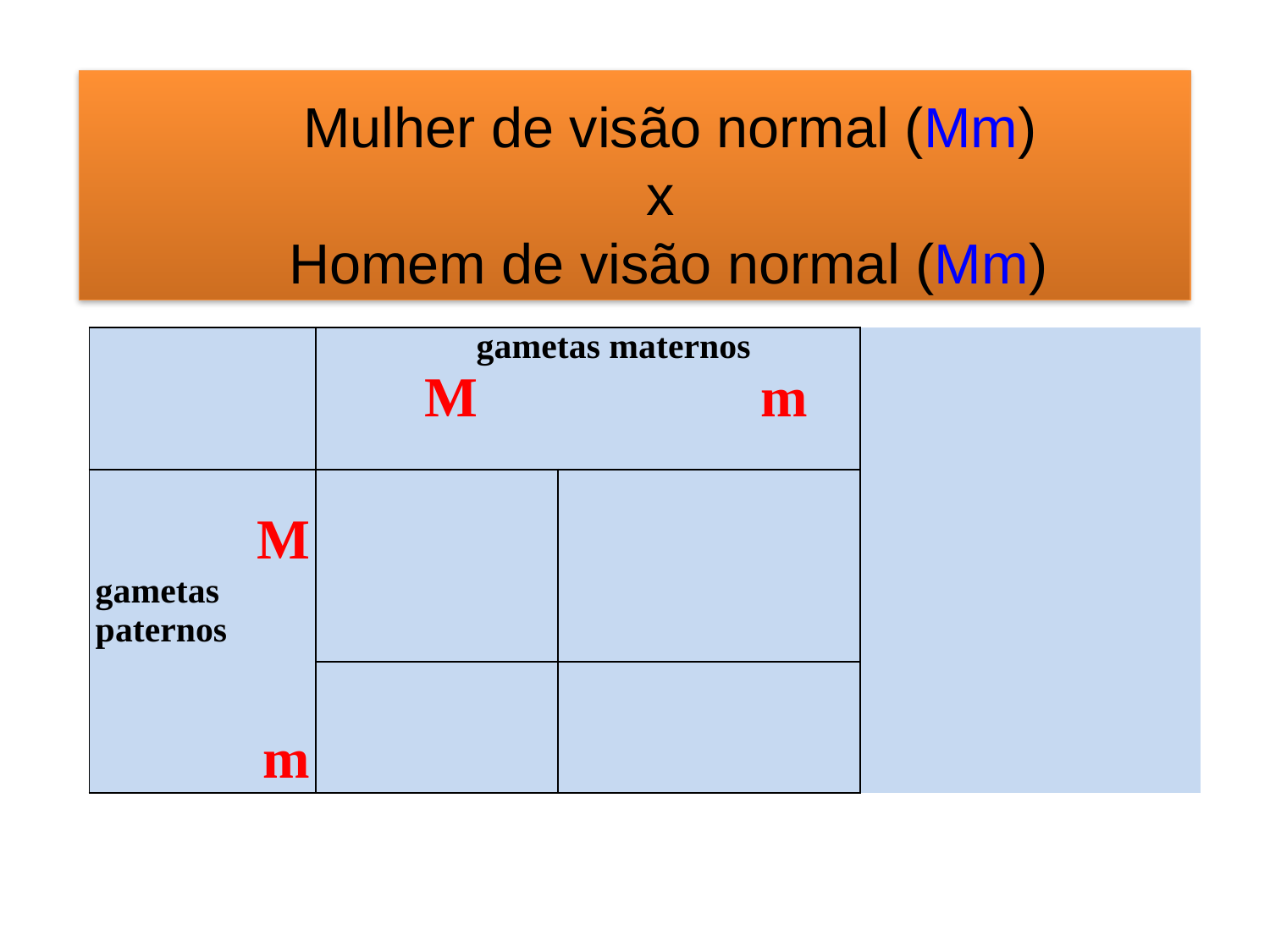

Mulher de visão normal (Mm)
x
 Homem de visão normal (Mm)
|  | gametas maternos M m |  |  |
| --- | --- | --- | --- |
| M gametas paternos m |  |  |  |
|  |  |  |  |